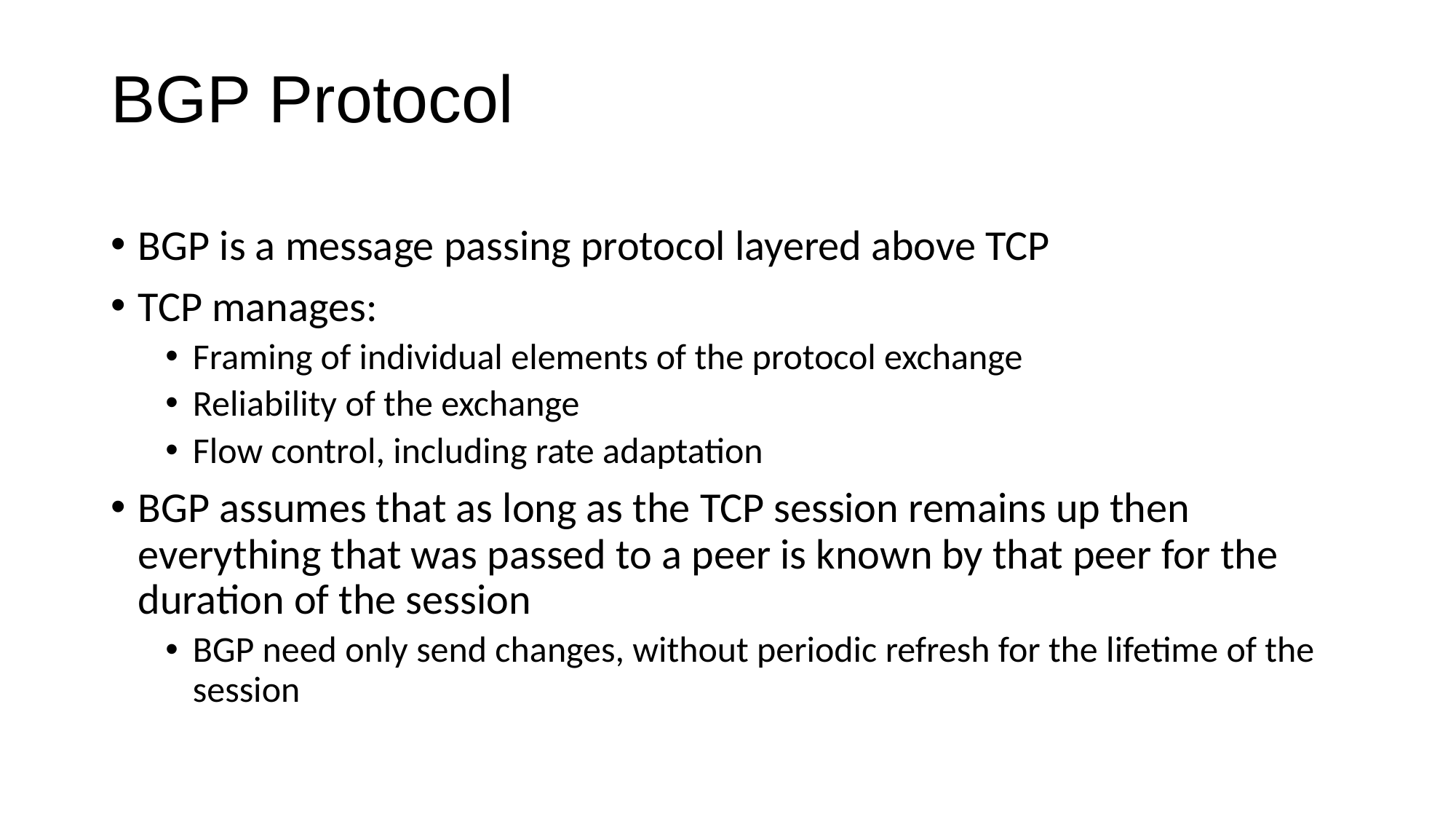

# BGP Protocol
BGP is a message passing protocol layered above TCP
TCP manages:
Framing of individual elements of the protocol exchange
Reliability of the exchange
Flow control, including rate adaptation
BGP assumes that as long as the TCP session remains up then everything that was passed to a peer is known by that peer for the duration of the session
BGP need only send changes, without periodic refresh for the lifetime of the session